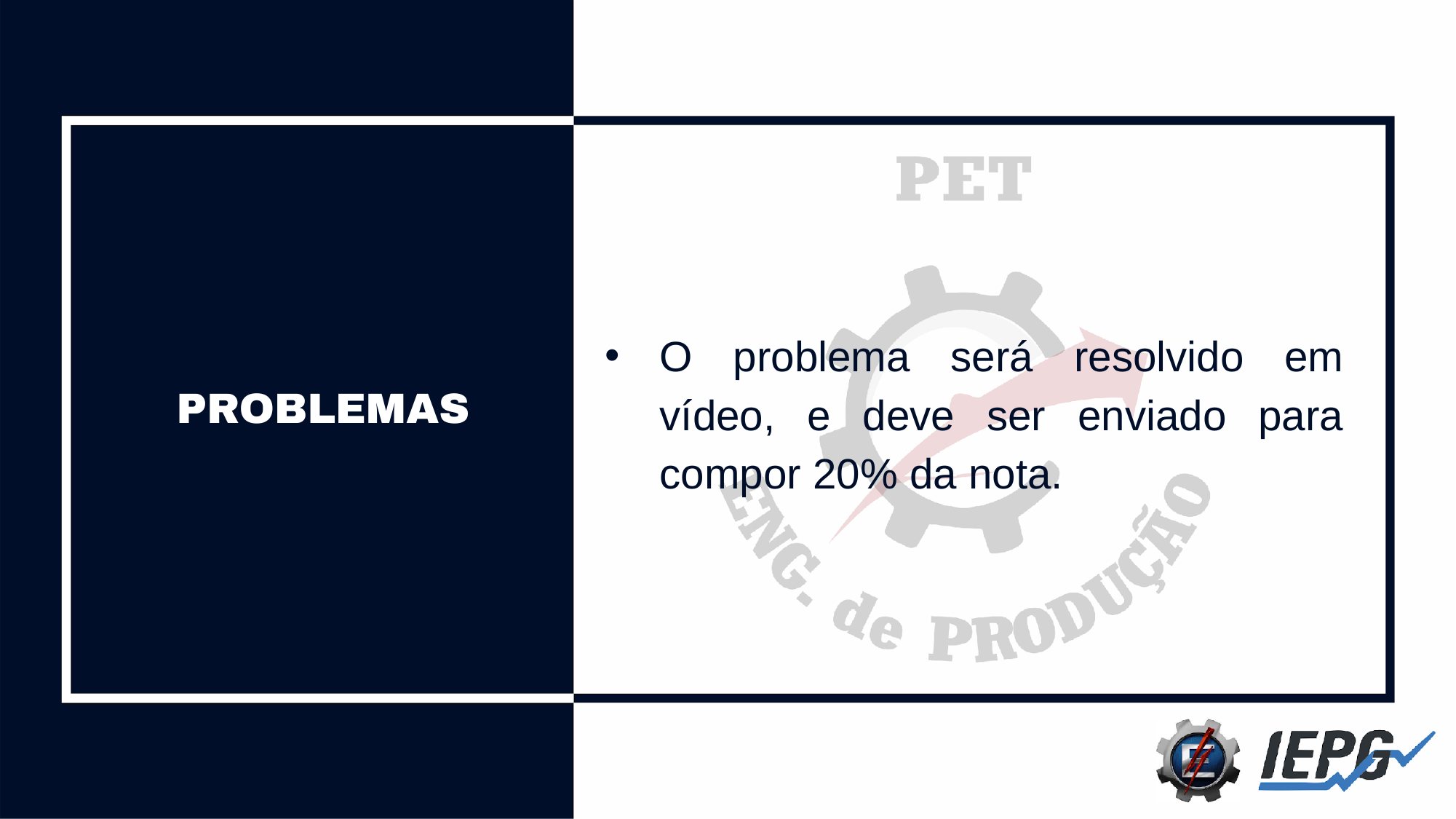

# PROBLEMAS
O problema será resolvido em vídeo, e deve ser enviado para compor 20% da nota.